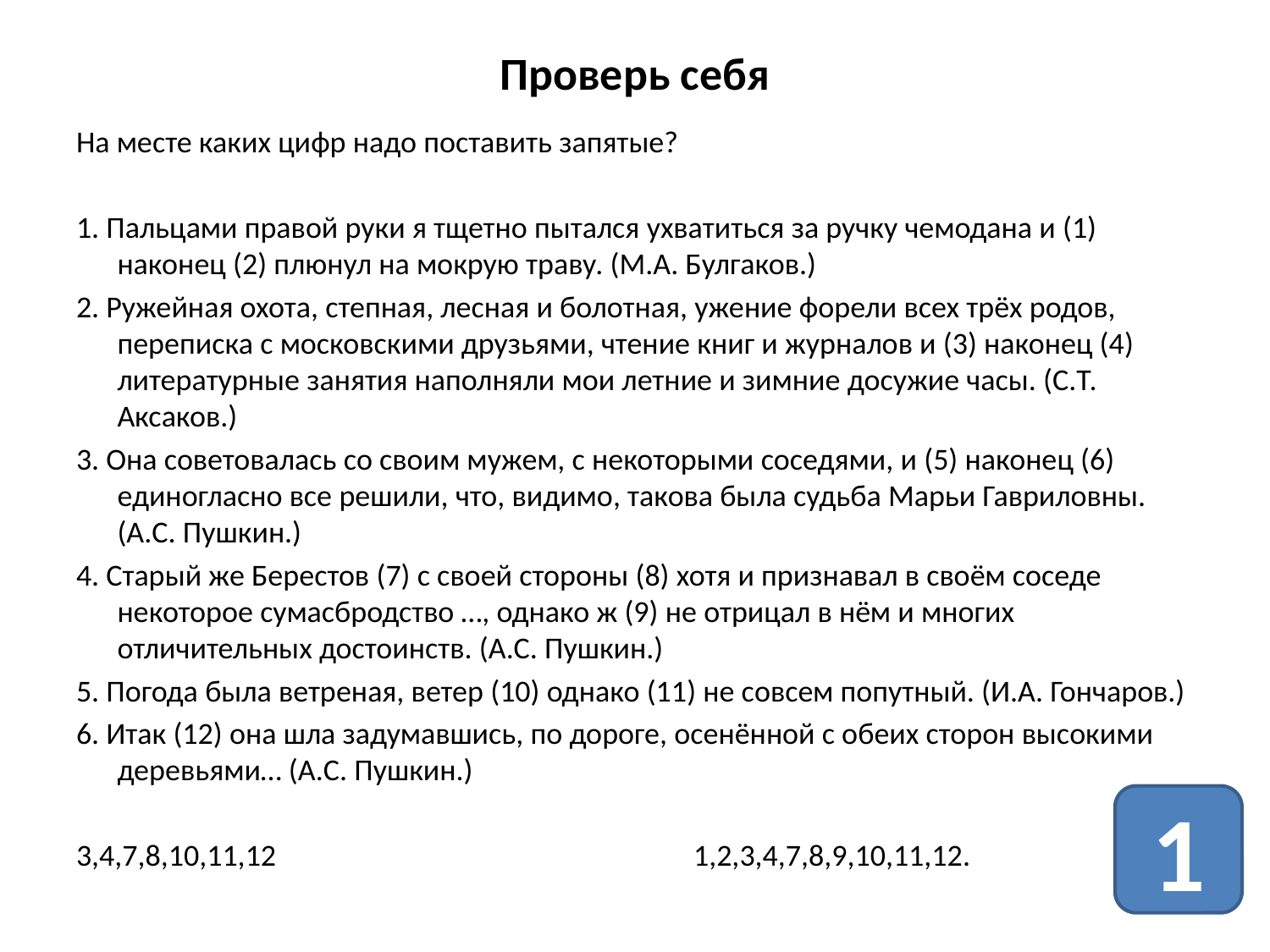

# Проверь себя
На месте каких цифр надо поставить запятые?

1. Пальцами правой руки я тщетно пытался ухватиться за ручку чемодана и (1) наконец (2) плюнул на мокрую траву. (М.А. Булгаков.)
2. Ружейная охота, степная, лесная и болотная, ужение форели всех трёх родов, переписка с московскими друзьями, чтение книг и журналов и (3) наконец (4) литературные занятия наполняли мои летние и зимние досужие часы. (С.Т. Аксаков.)
3. Она советовалась со своим мужем, с некоторыми соседями, и (5) наконец (6) единогласно все решили, что, видимо, такова была судьба Марьи Гавриловны. (А.С. Пушкин.)
4. Старый же Берестов (7) с своей стороны (8) хотя и признавал в своём соседе некоторое сумасбродство …, однако ж (9) не отрицал в нём и многих отличительных достоинств. (А.С. Пушкин.)
5. Погода была ветреная, ветер (10) однако (11) не совсем попутный. (И.А. Гончаров.)
6. Итак (12) она шла задумавшись, по дороге, осенённой с обеих сторон высокими деревьями… (А.С. Пушкин.)

3,4,7,8,10,11,12                                                            1,2,3,4,7,8,9,10,11,12.
1